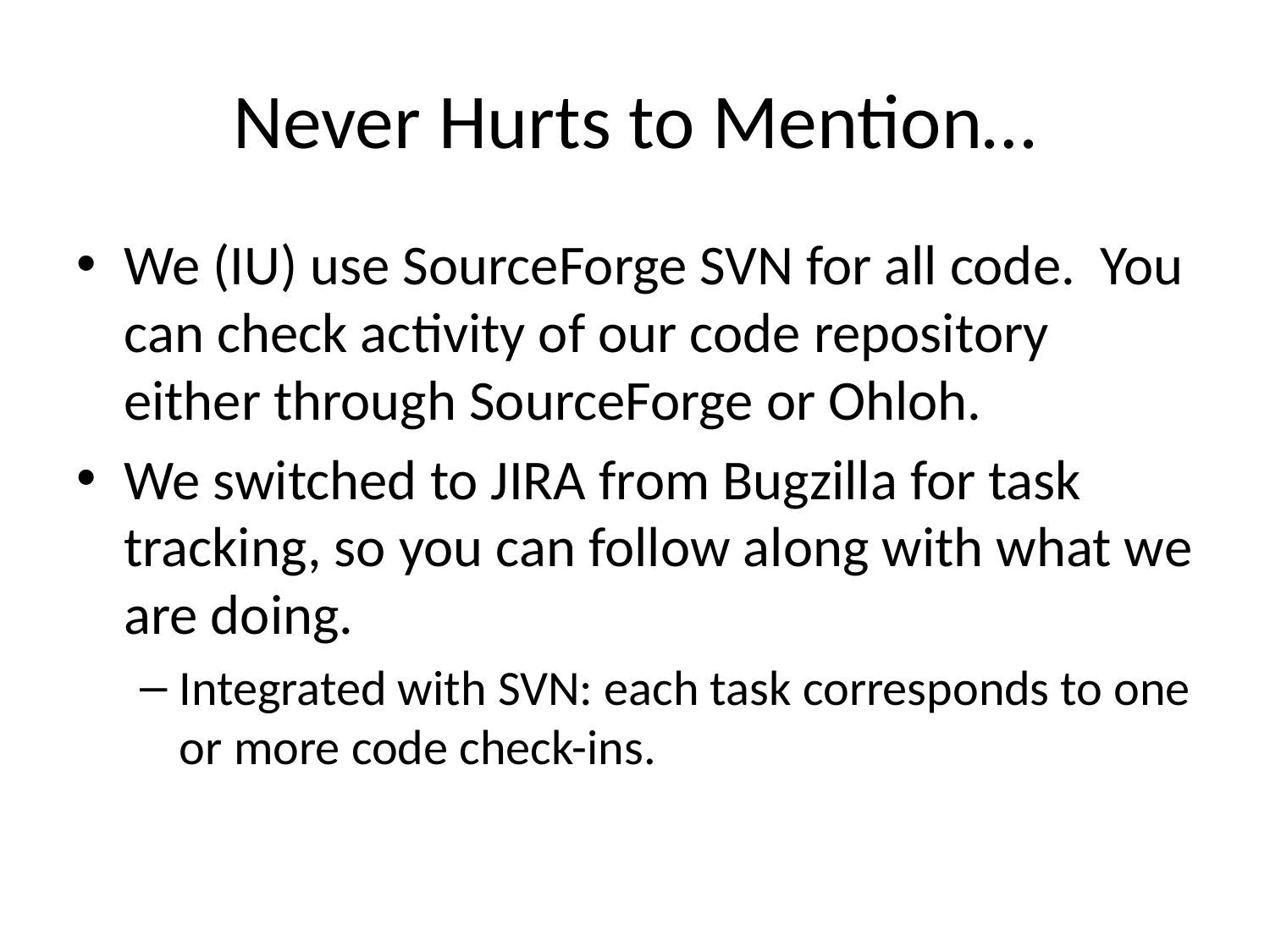

# Never Hurts to Mention…
We (IU) use SourceForge SVN for all code.  You can check activity of our code repository either through SourceForge or Ohloh.
We switched to JIRA from Bugzilla for task tracking, so you can follow along with what we are doing.
Integrated with SVN: each task corresponds to one or more code check-ins.